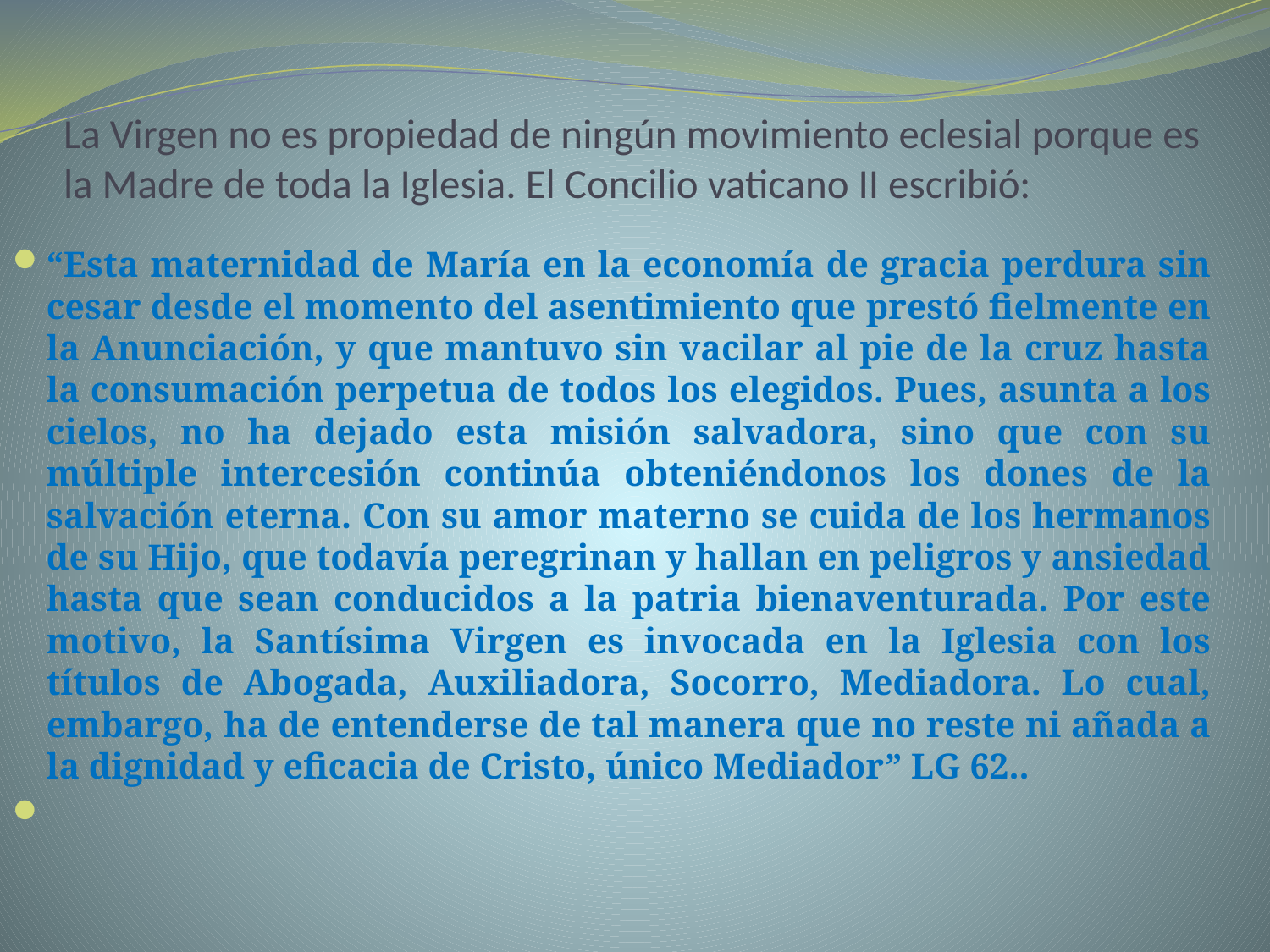

# La Virgen no es propiedad de ningún movimiento eclesial porque es la Madre de toda la Iglesia. El Concilio vaticano II escribió:
“Esta maternidad de María en la economía de gracia perdura sin cesar desde el momento del asentimiento que prestó fielmente en la Anunciación, y que mantuvo sin vacilar al pie de la cruz hasta la consumación perpetua de todos los elegidos. Pues, asunta a los cielos, no ha dejado esta misión salvadora, sino que con su múltiple intercesión continúa obteniéndonos los dones de la salvación eterna. Con su amor materno se cuida de los hermanos de su Hijo, que todavía peregrinan y hallan en peligros y ansiedad hasta que sean conducidos a la patria bienaventurada. Por este motivo, la Santísima Virgen es invocada en la Iglesia con los títulos de Abogada, Auxiliadora, Socorro, Mediadora. Lo cual, embargo, ha de entenderse de tal manera que no reste ni añada a la dignidad y eficacia de Cristo, único Mediador” LG 62..